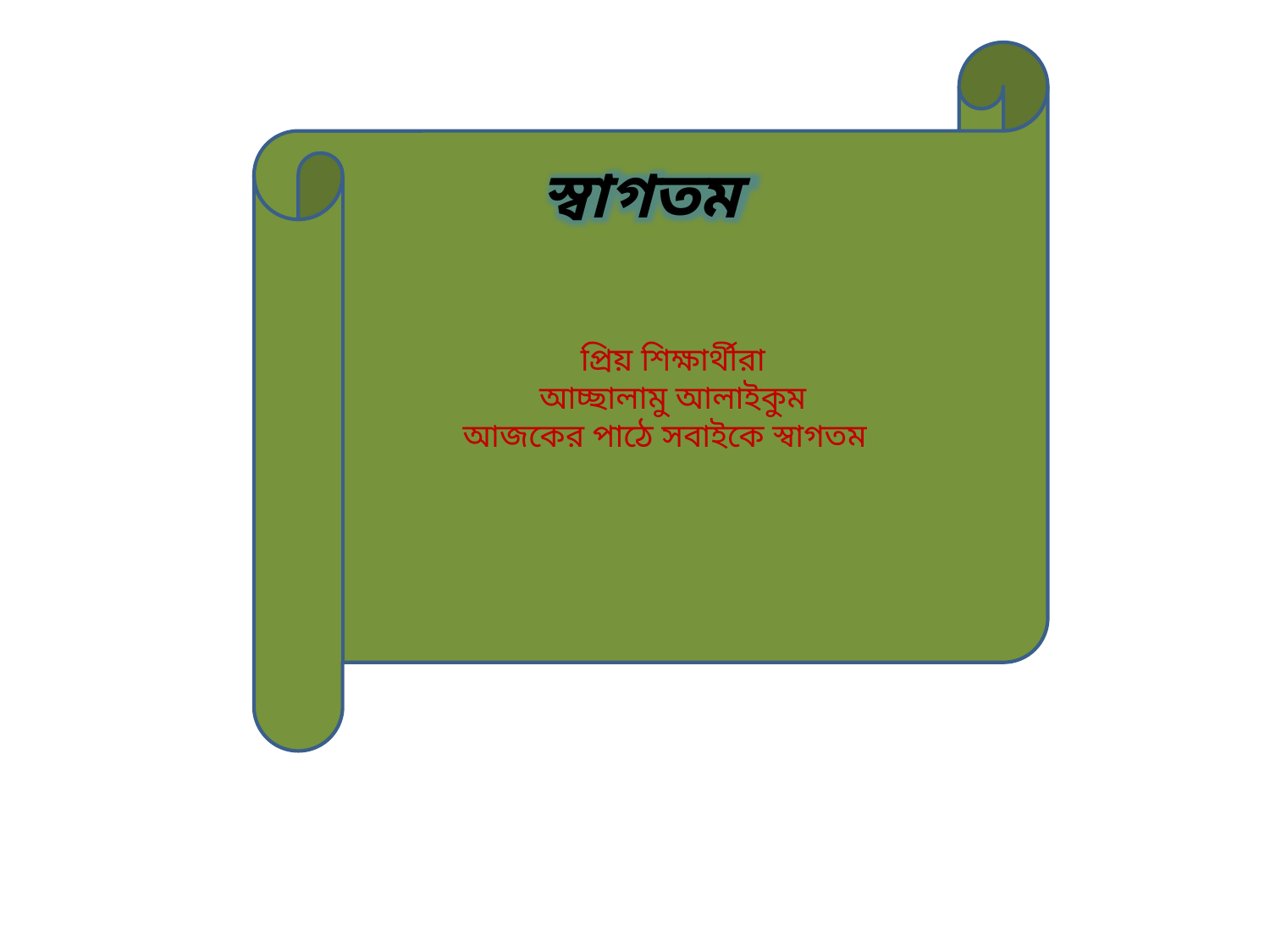

প্রিয় শিক্ষার্থীরা
 আচ্ছালামু আলাইকুম
আজকের পাঠে সবাইকে স্বাগতম
স্বাগতম